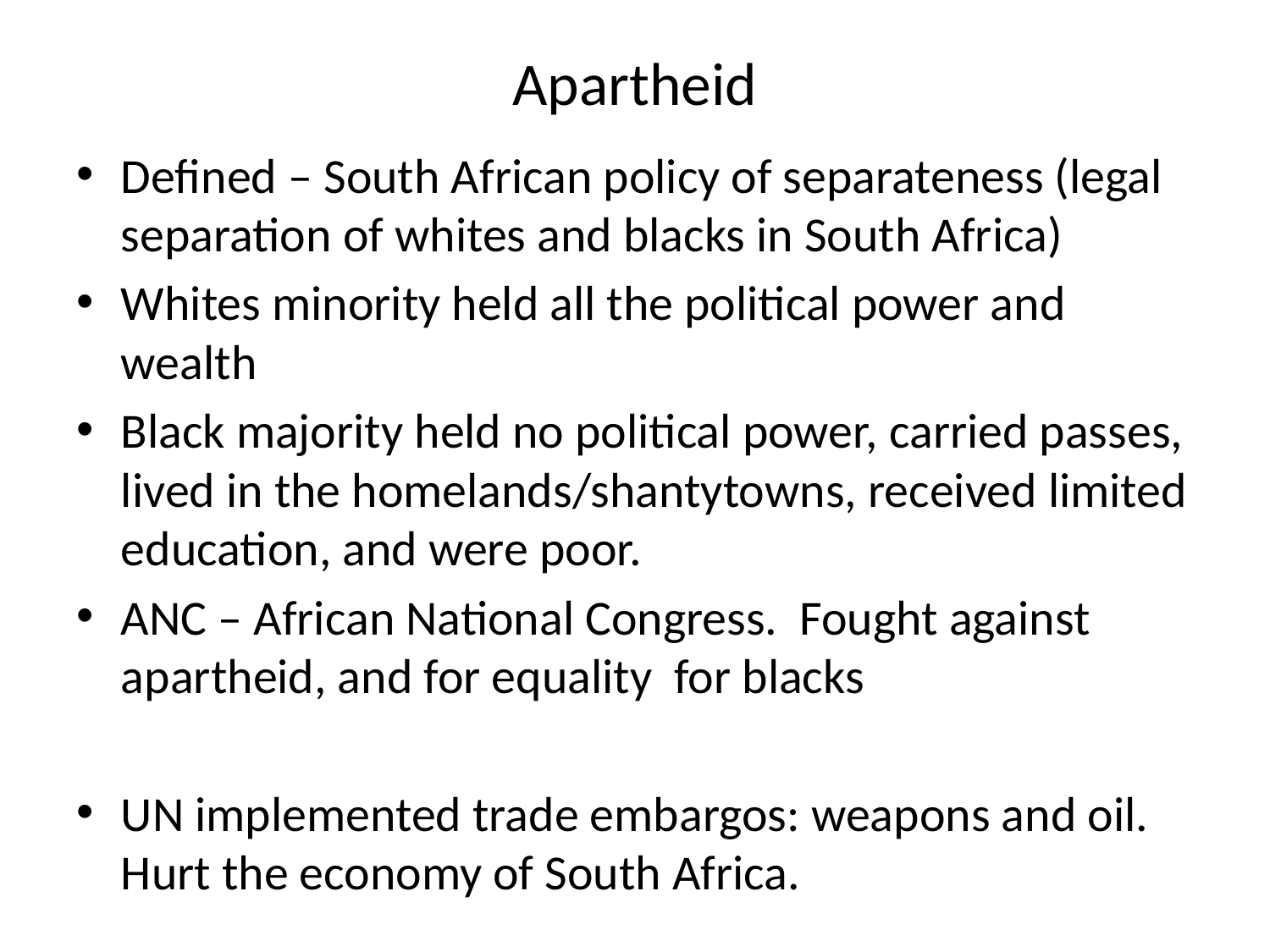

# Apartheid
Defined – South African policy of separateness (legal separation of whites and blacks in South Africa)
Whites minority held all the political power and wealth
Black majority held no political power, carried passes, lived in the homelands/shantytowns, received limited education, and were poor.
ANC – African National Congress.  Fought against apartheid, and for equality  for blacks

UN implemented trade embargos: weapons and oil.  Hurt the economy of South Africa.